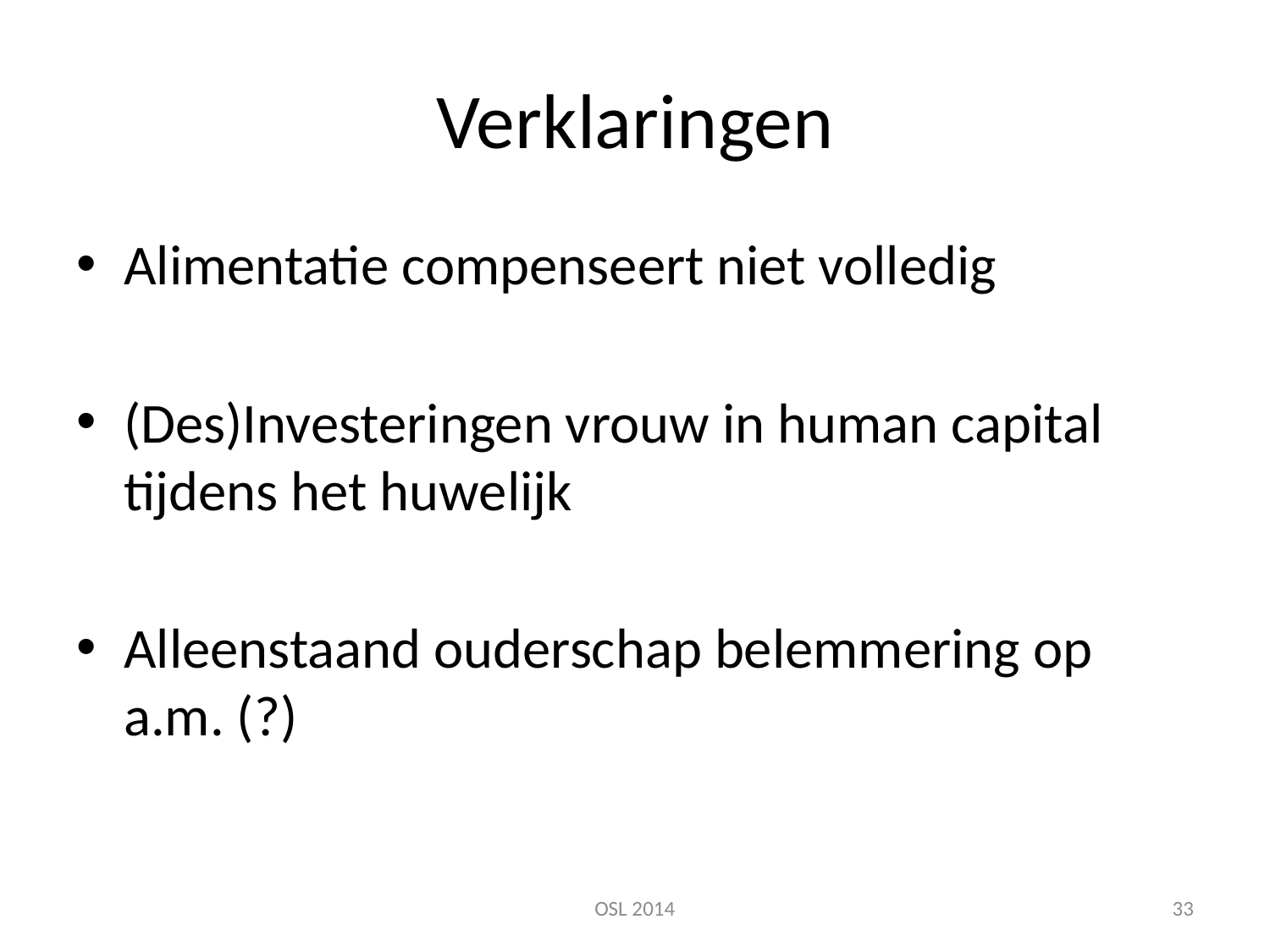

# Verklaringen
Alimentatie compenseert niet volledig

(Des)Investeringen vrouw in human capital tijdens het huwelijk

Alleenstaand ouderschap belemmering op a.m. (?)
OSL 2014
33